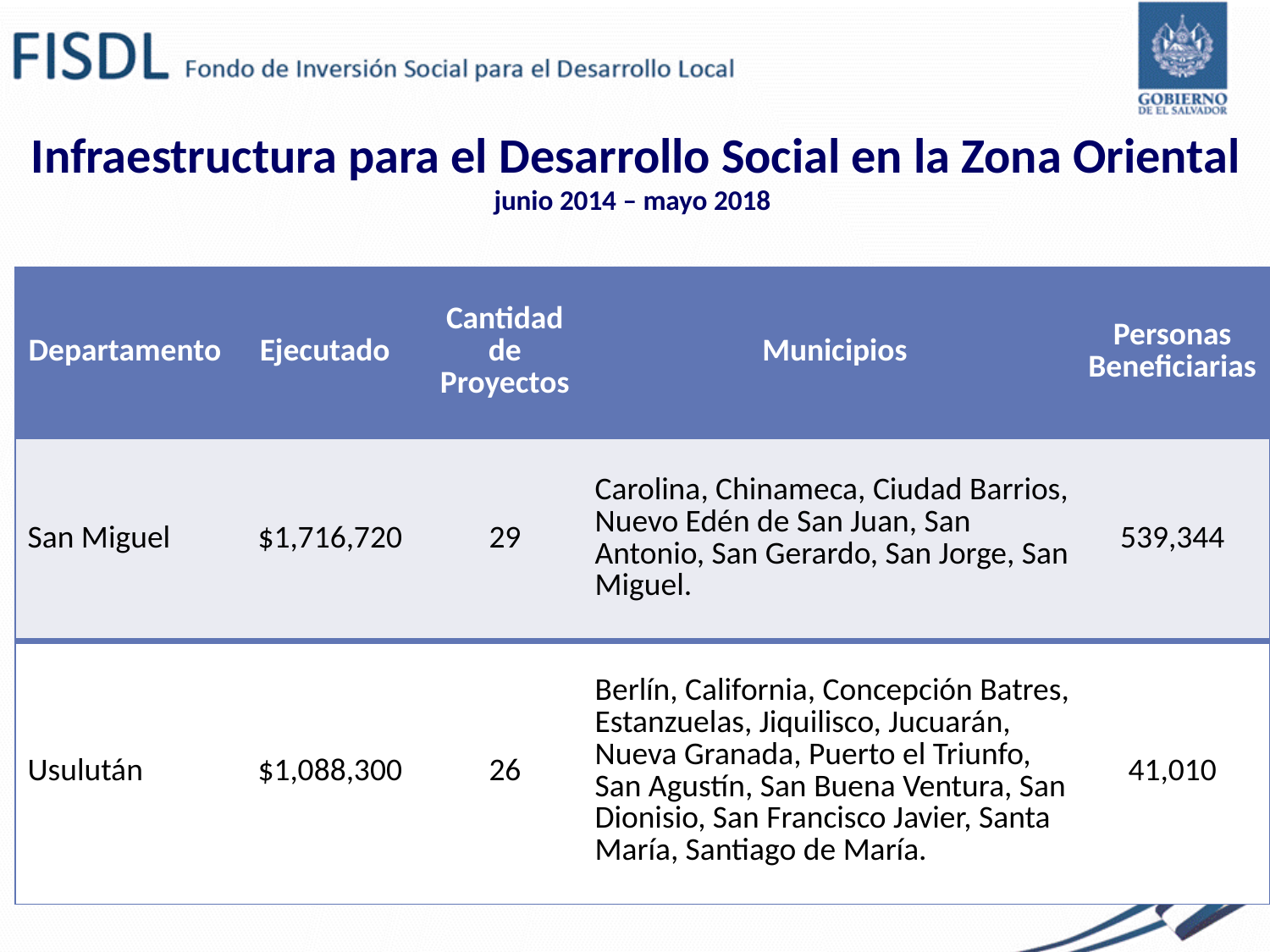

Infraestructura para el Desarrollo Social en la Zona Oriental
junio 2014 – mayo 2018
| Departamento | Ejecutado | Cantidad de Proyectos | Municipios | Personas Beneficiarias |
| --- | --- | --- | --- | --- |
| San Miguel | $1,716,720 | 29 | Carolina, Chinameca, Ciudad Barrios, Nuevo Edén de San Juan, San Antonio, San Gerardo, San Jorge, San Miguel. | 539,344 |
| Usulután | $1,088,300 | 26 | Berlín, California, Concepción Batres, Estanzuelas, Jiquilisco, Jucuarán, Nueva Granada, Puerto el Triunfo, San Agustín, San Buena Ventura, San Dionisio, San Francisco Javier, Santa María, Santiago de María. | 41,010 |